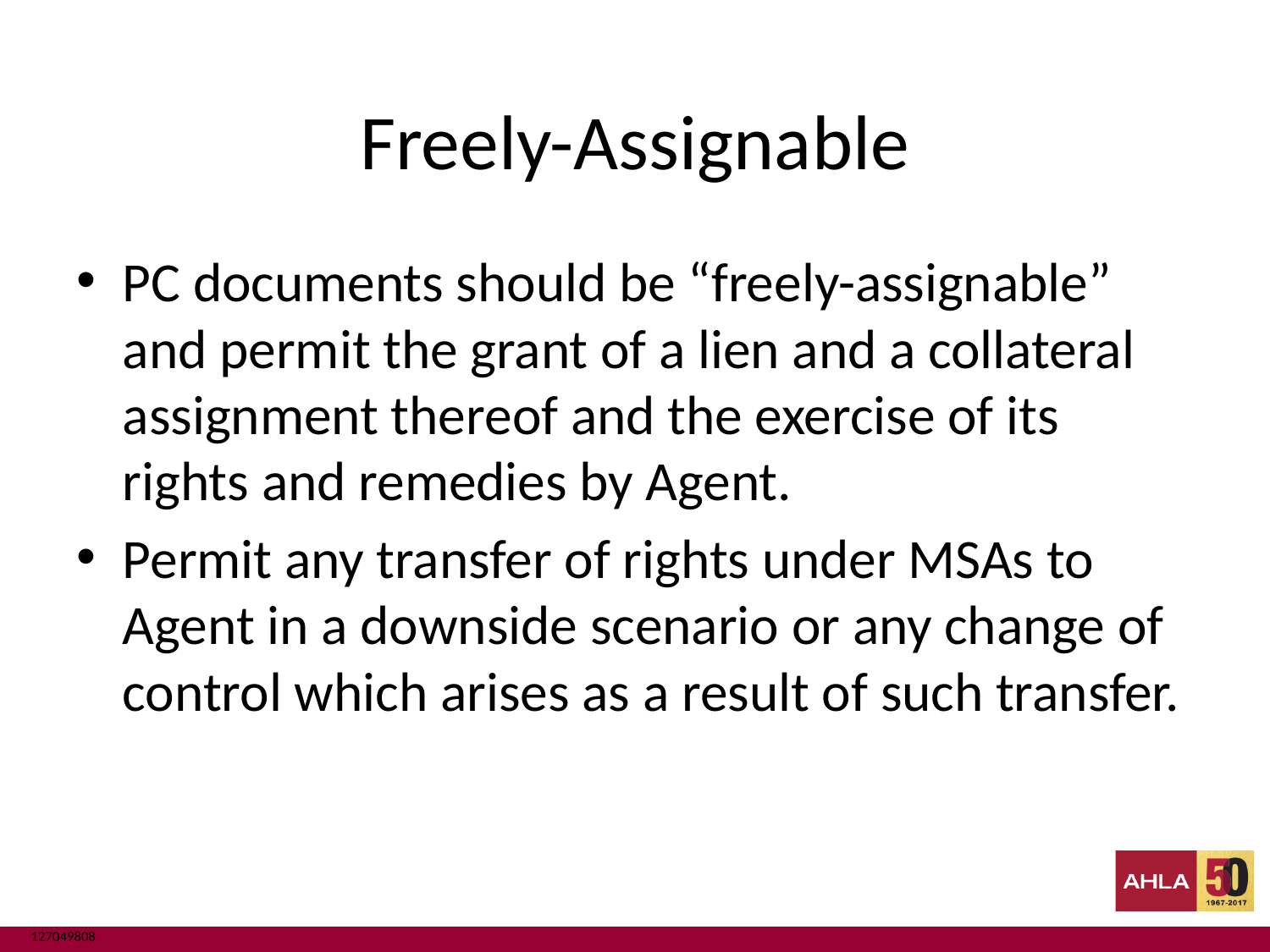

# Freely-Assignable
PC documents should be “freely-assignable” and permit the grant of a lien and a collateral assignment thereof and the exercise of its rights and remedies by Agent.
Permit any transfer of rights under MSAs to Agent in a downside scenario or any change of control which arises as a result of such transfer.